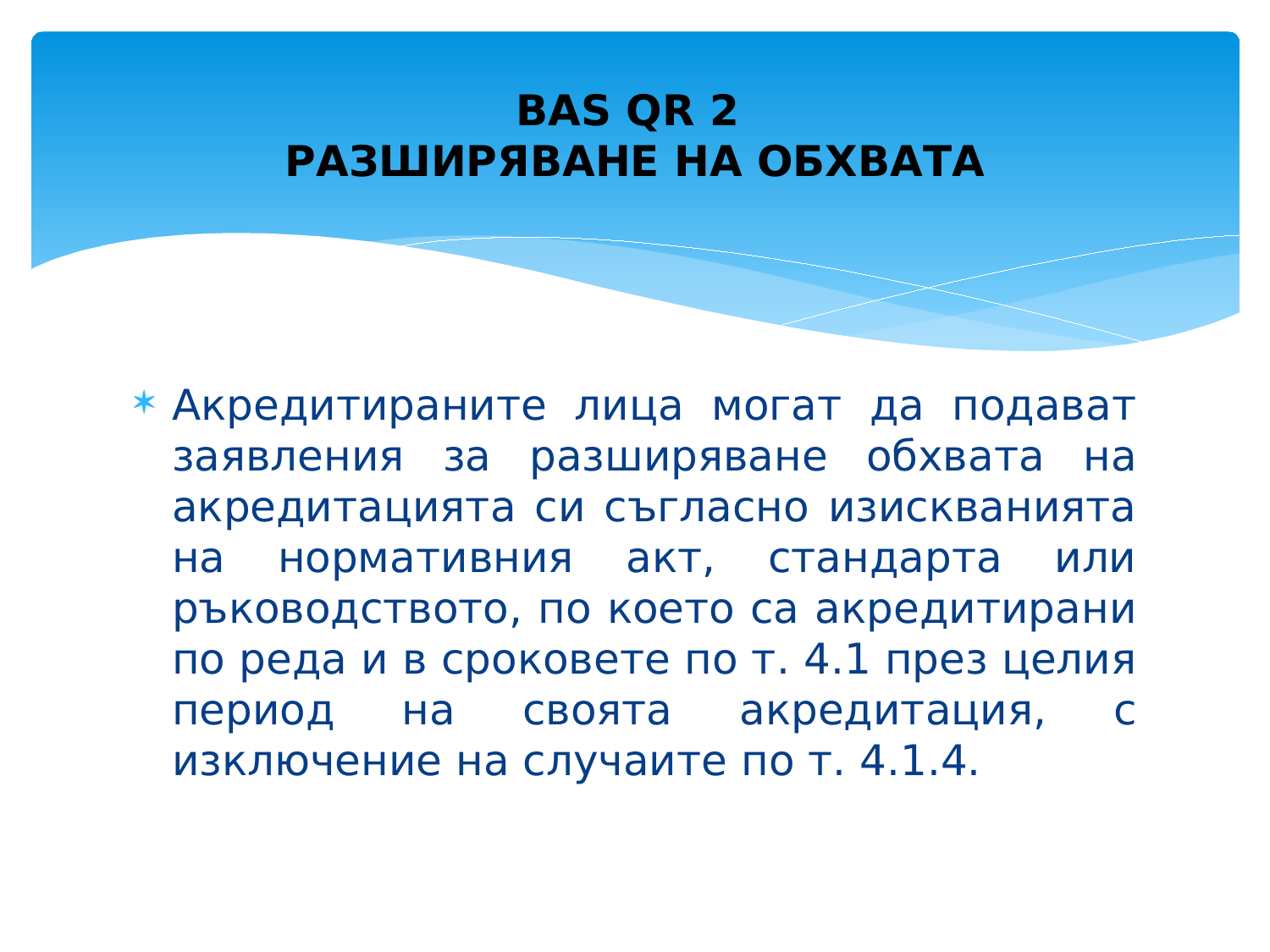

# BAS QR 2 РАЗШИРЯВАНЕ НА ОБХВАТА
Акредитираните лица могат да подават заявления за разширяване обхвата на акредитацията си съгласно изискванията на нормативния акт, стандарта или ръководството, по което са акредитирани по реда и в сроковете по т. 4.1 през целия период на своята акредитация, с изключение на случаите по т. 4.1.4.